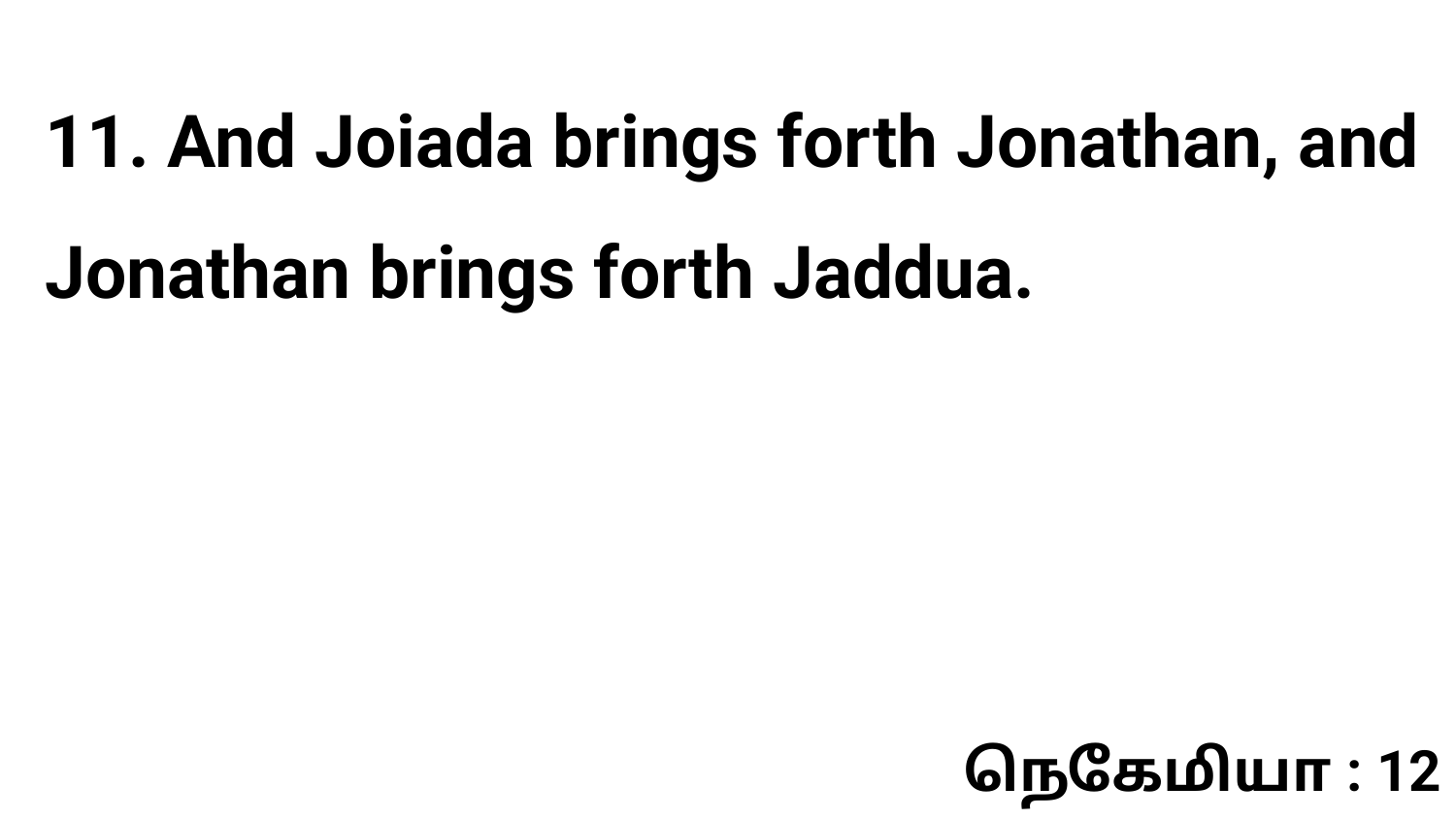

11. And Joiada brings forth Jonathan, and Jonathan brings forth Jaddua.
நெகேமியா : 12